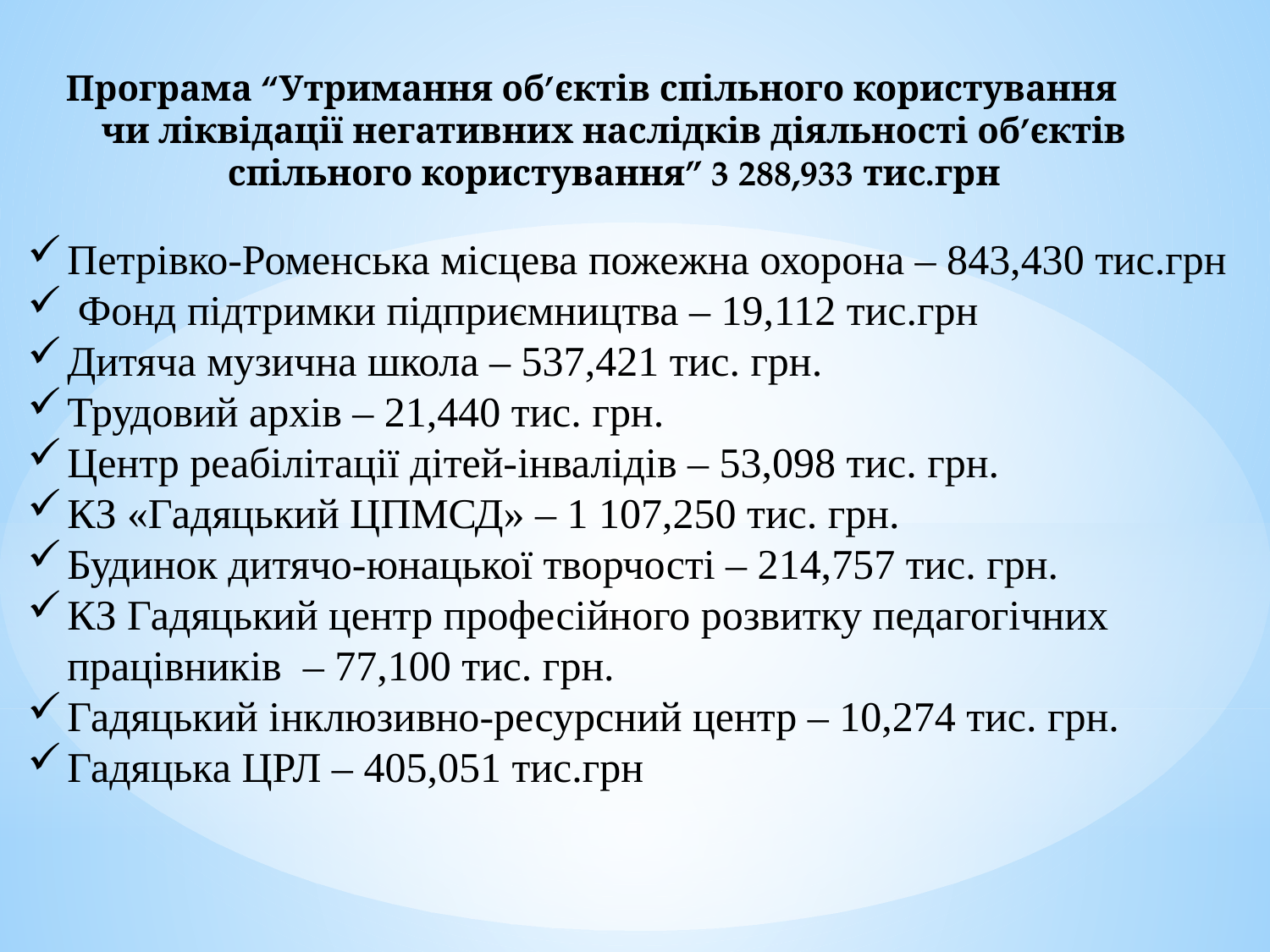

# Програма “Утримання об’єктів спільного користування чи ліквідації негативних наслідків діяльності об’єктів спільного користування” 3 288,933 тис.грн
Петрівко-Роменська місцева пожежна охорона – 843,430 тис.грн
 Фонд підтримки підприємництва – 19,112 тис.грн
Дитяча музична школа – 537,421 тис. грн.
Трудовий архів – 21,440 тис. грн.
Центр реабілітації дітей-інвалідів – 53,098 тис. грн.
КЗ «Гадяцький ЦПМСД» – 1 107,250 тис. грн.
Будинок дитячо-юнацької творчості – 214,757 тис. грн.
КЗ Гадяцький центр професійного розвитку педагогічних працівників  – 77,100 тис. грн.
Гадяцький інклюзивно-ресурсний центр – 10,274 тис. грн.
Гадяцька ЦРЛ – 405,051 тис.грн